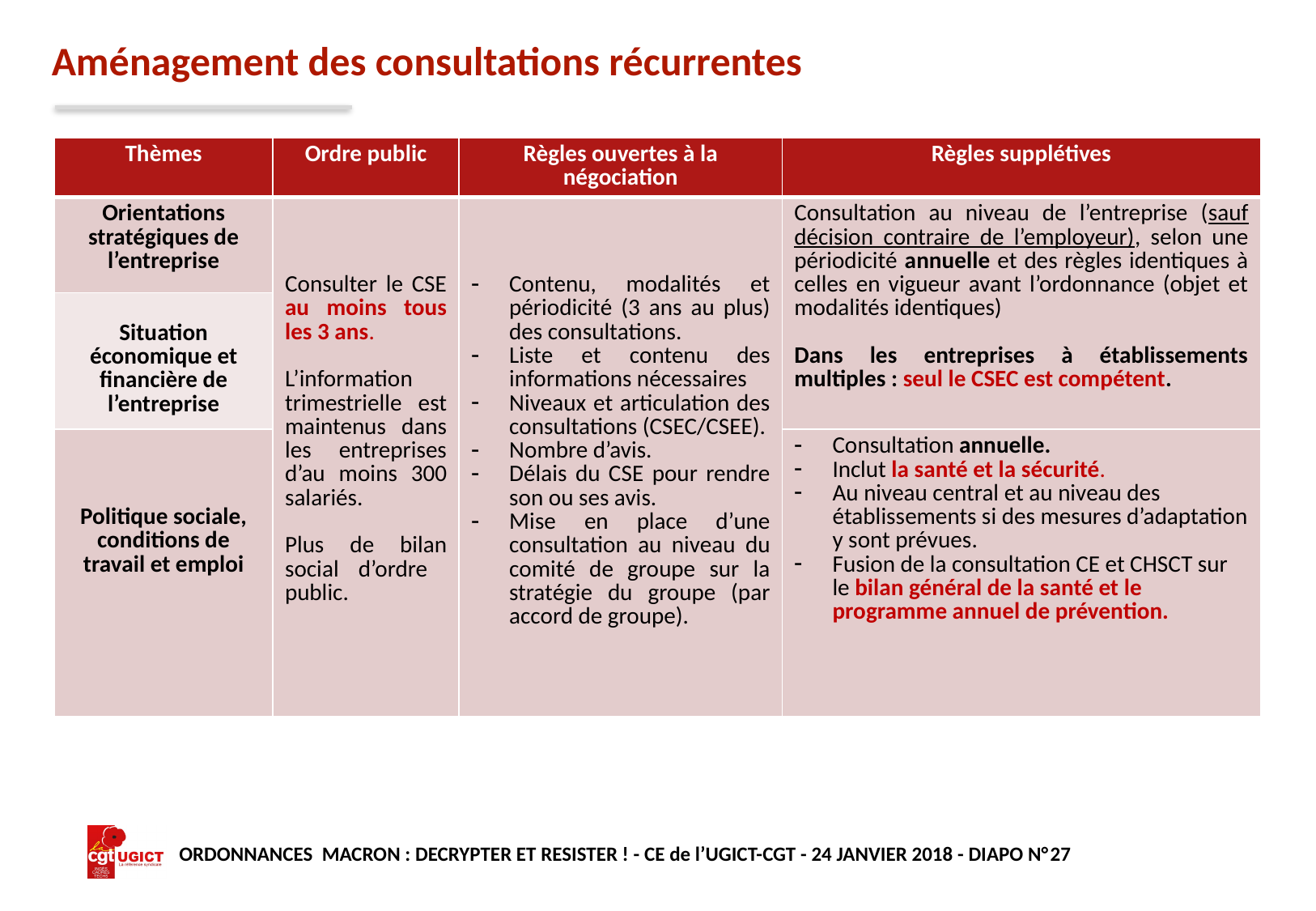

# Aménagement des consultations récurrentes

| Thèmes | Ordre public | Règles ouvertes à la négociation | Règles supplétives |
| --- | --- | --- | --- |
| Orientations stratégiques de l’entreprise | Consulter le CSE au moins tous les 3 ans. L’information trimestrielle est maintenus dans les entreprises d’au moins 300 salariés. Plus de bilan social d’ordre public. | Contenu, modalités et périodicité (3 ans au plus) des consultations. Liste et contenu des informations nécessaires Niveaux et articulation des consultations (CSEC/CSEE). Nombre d’avis. Délais du CSE pour rendre son ou ses avis. Mise en place d’une consultation au niveau du comité de groupe sur la stratégie du groupe (par accord de groupe). | Consultation au niveau de l’entreprise (sauf décision contraire de l’employeur), selon une périodicité annuelle et des règles identiques à celles en vigueur avant l’ordonnance (objet et modalités identiques) Dans les entreprises à établissements multiples : seul le CSEC est compétent. |
| Situation économique et financière de l’entreprise |  |  |  |
| Politique sociale, conditions de travail et emploi |  |  | Consultation annuelle. Inclut la santé et la sécurité. Au niveau central et au niveau des établissements si des mesures d’adaptation y sont prévues. Fusion de la consultation CE et CHSCT sur le bilan général de la santé et le programme annuel de prévention. |